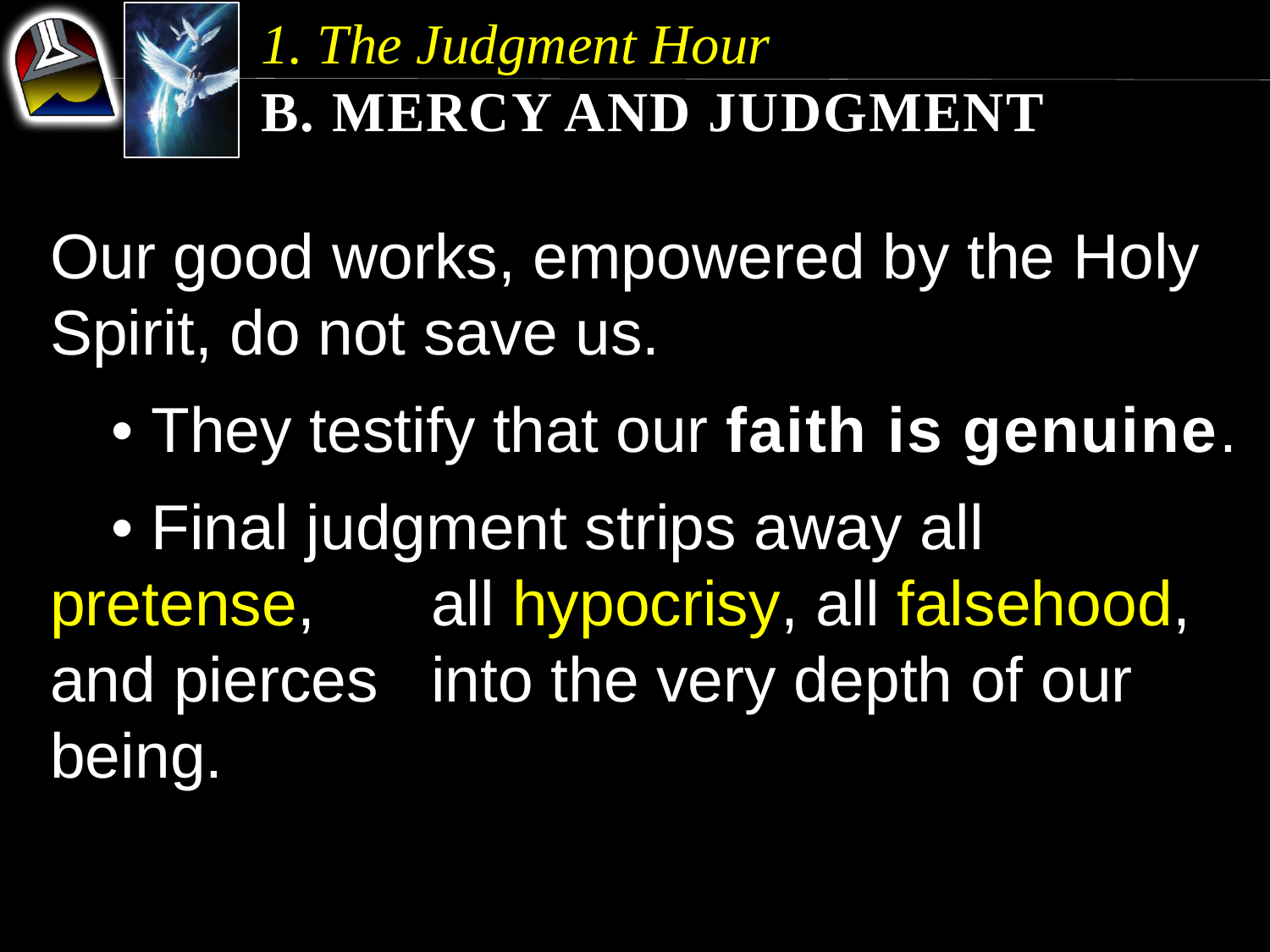

1. The Judgment Hour
b. Mercy and Judgment
Our good works, empowered by the Holy Spirit, do not save us.
	• They testify that our faith is genuine.
	• Final judgment strips away all pretense, 	all hypocrisy, all falsehood, and pierces 	into the very depth of our being.